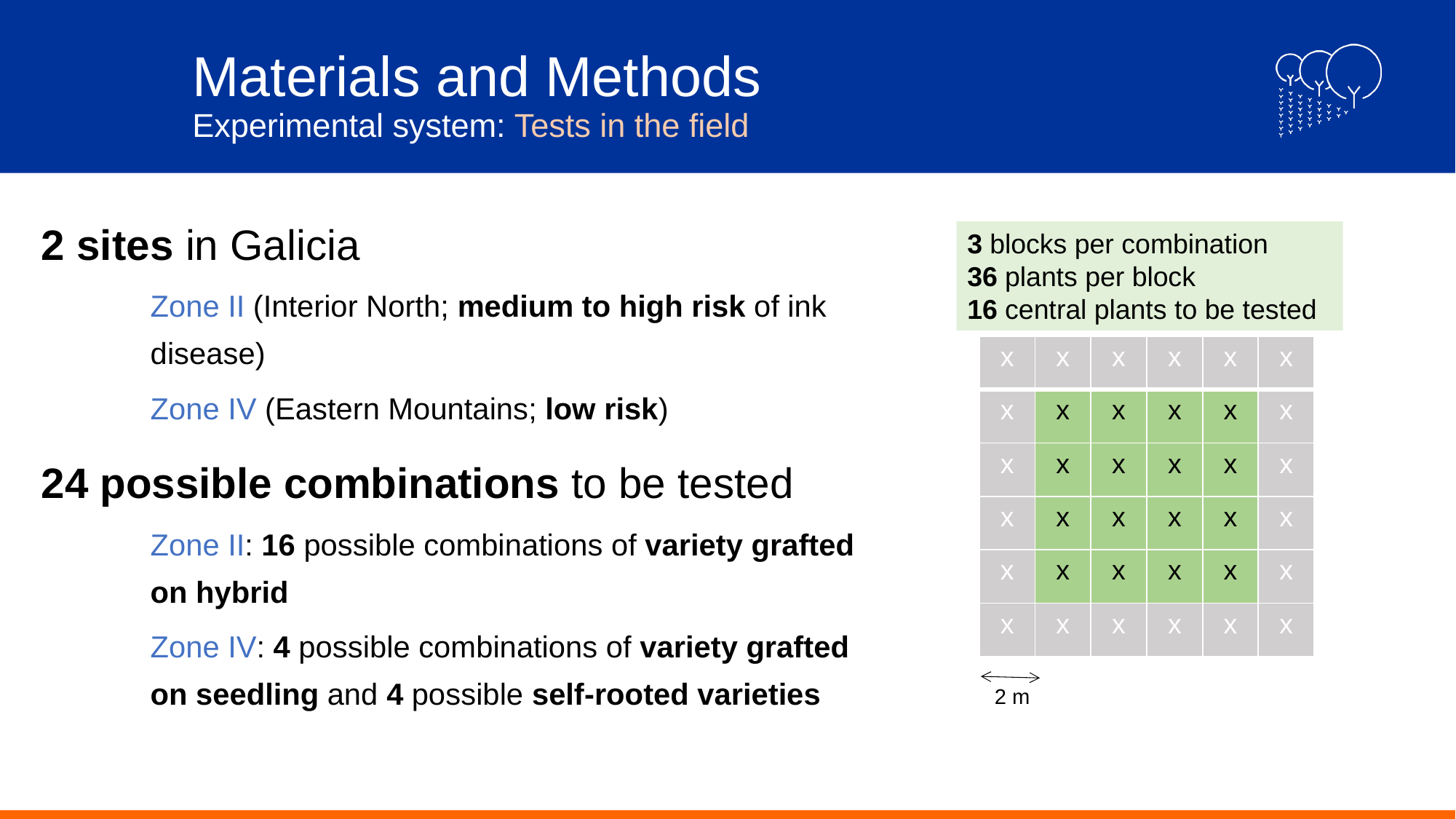

# Materials and Methods Experimental system: Tests in the field
2 sites in Galicia
Zone II (Interior North; medium to high risk of ink disease)
Zone IV (Eastern Mountains; low risk)
24 possible combinations to be tested
Zone II: 16 possible combinations of variety grafted on hybrid
Zone IV: 4 possible combinations of variety grafted on seedling and 4 possible self-rooted varieties

3 blocks per combination
36 plants per block
16 central plants to be tested
| x | x | x | x | x | x |
| --- | --- | --- | --- | --- | --- |
| x | x | x | x | x | x |
| x | x | x | x | x | x |
| x | x | x | x | x | x |
| x | x | x | x | x | x |
| x | x | x | x | x | x |
2 m